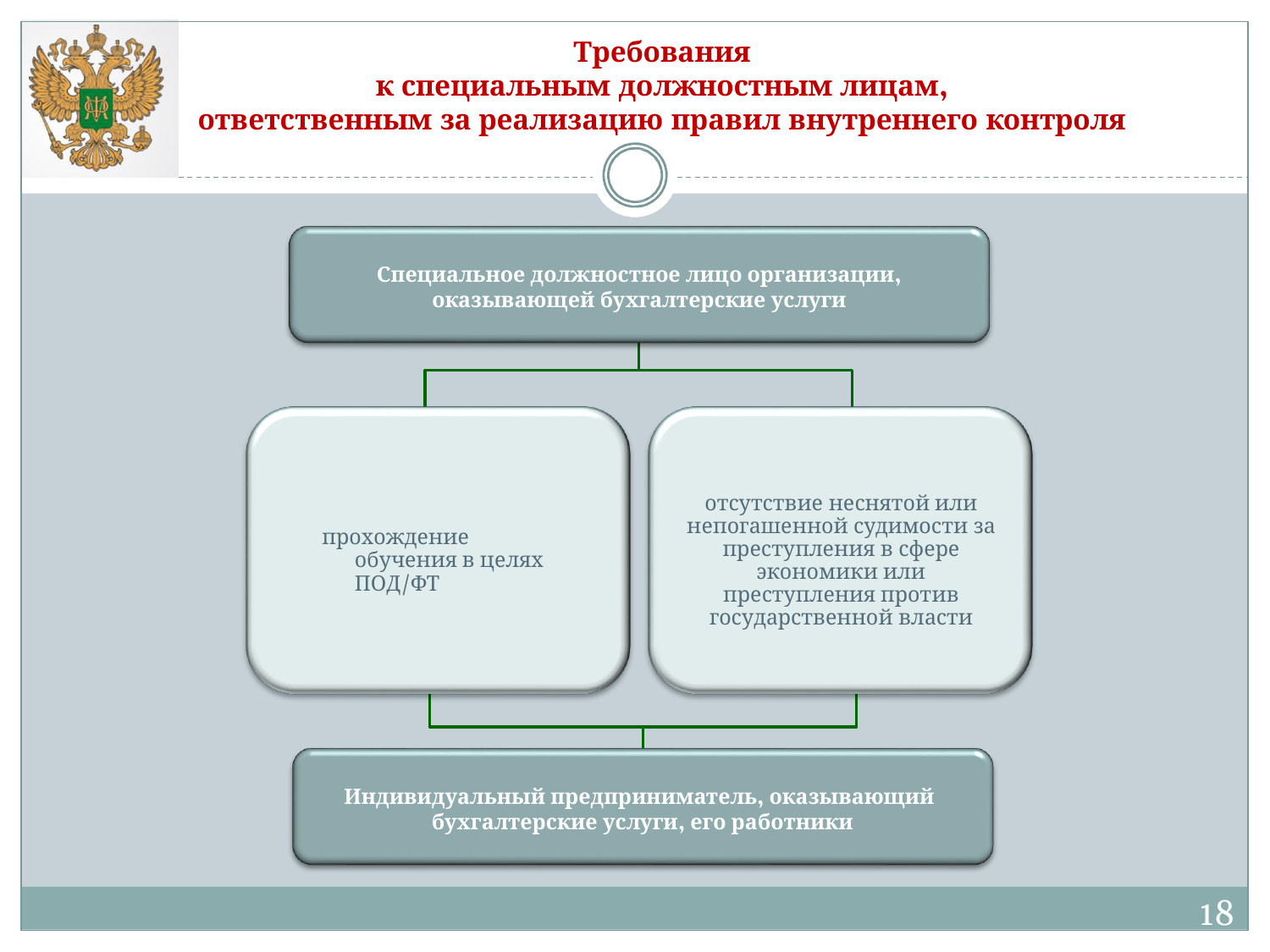

Требования
к специальным должностным лицам,
ответственным за реализацию правил внутреннего контроля

Специальное должностное лицо организации,
оказывающей бухгалтерские услуги

отсутствие неснятой или непогашенной судимости за преступления в сфере экономики или преступления против государственной власти
прохождение обучения в целях ПОД/ФТ

Индивидуальный предприниматель, оказывающий бухгалтерские услуги, его работники

18